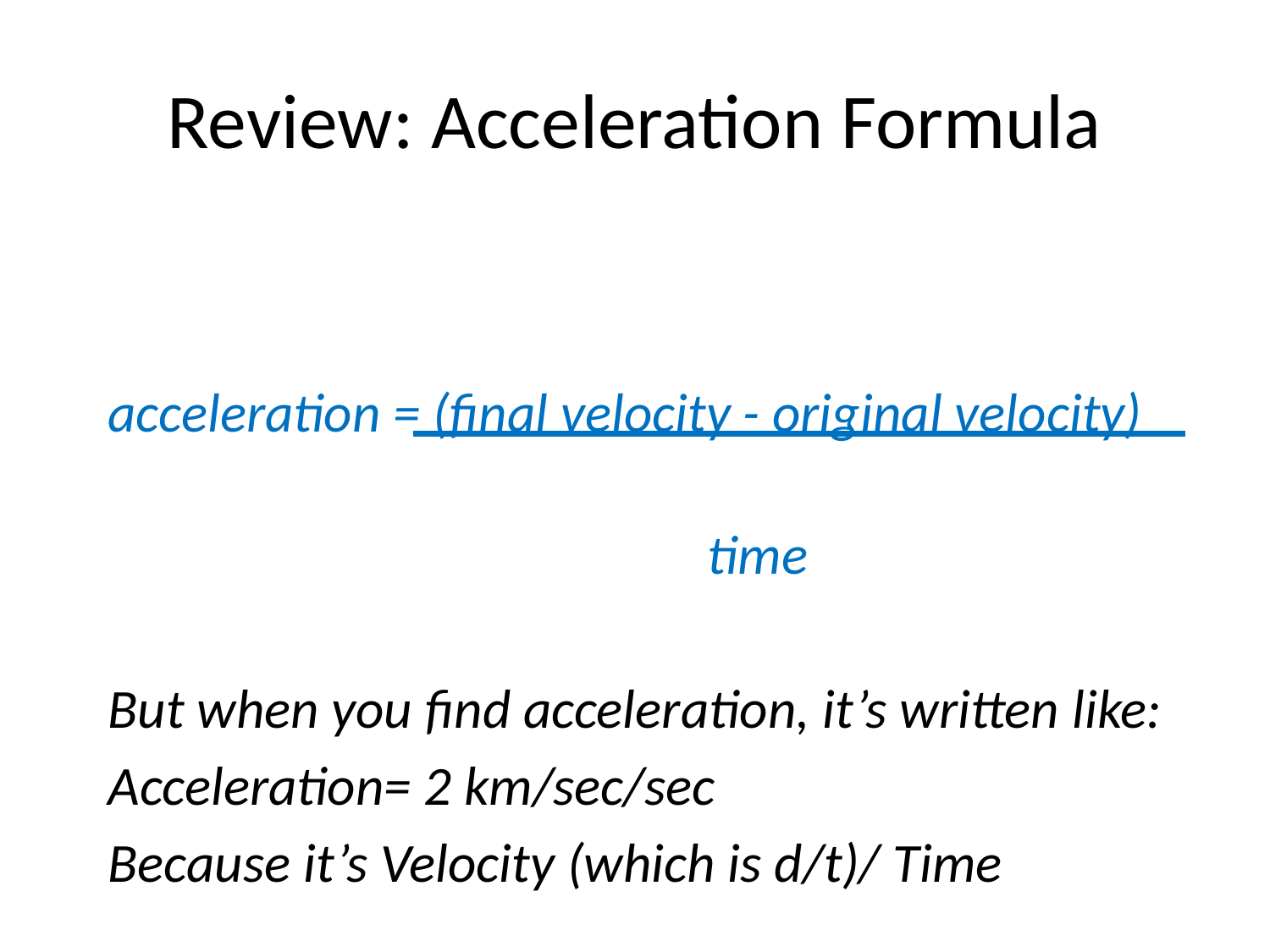

# Review: Acceleration Formula
acceleration = (final velocity - original velocity)
                                                time

But when you find acceleration, it’s written like:
Acceleration= 2 km/sec/sec
Because it’s Velocity (which is d/t)/ Time